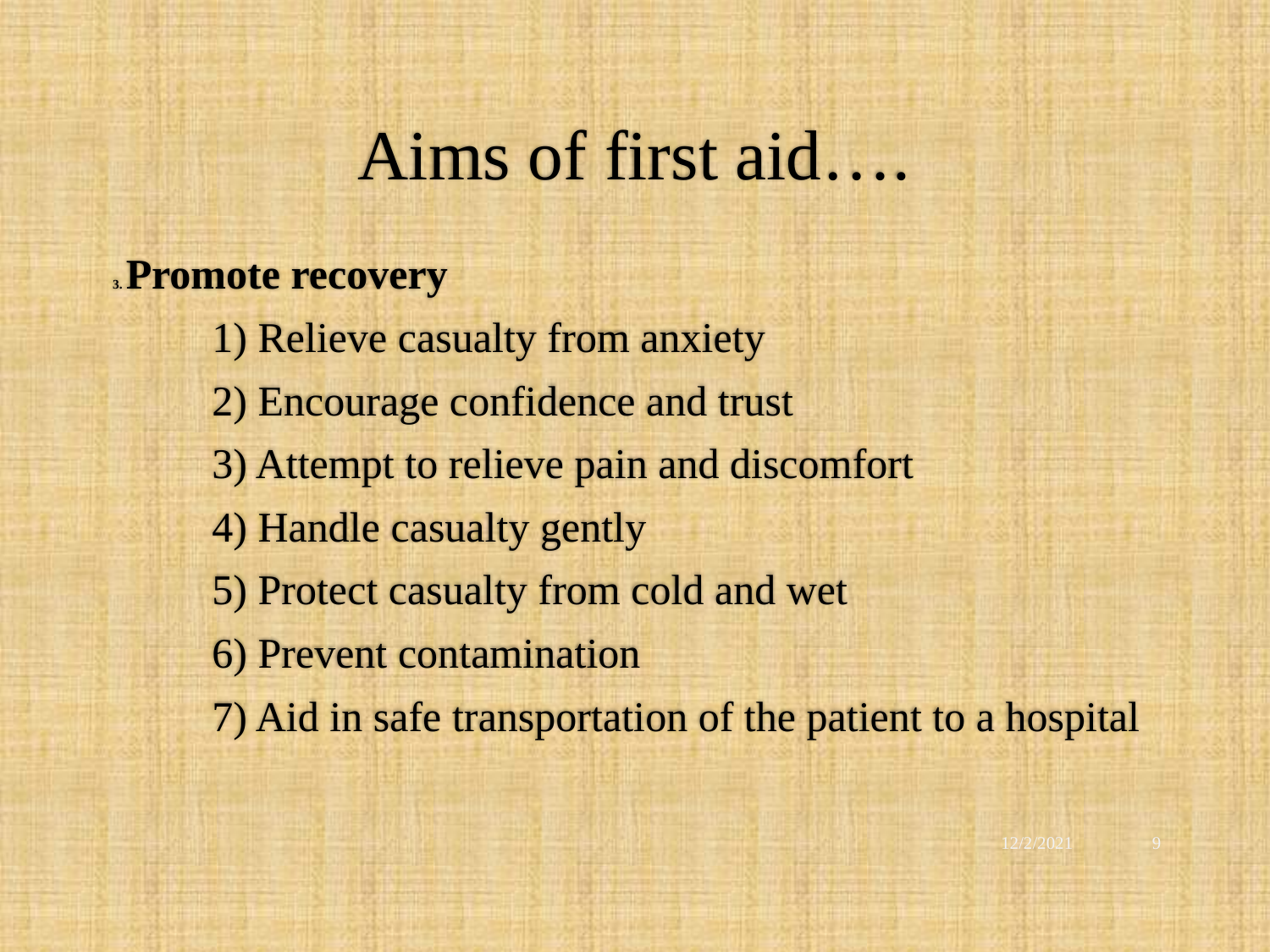

# Aims of first aid….
3. Promote recovery
1) Relieve casualty from anxiety
2) Encourage confidence and trust
3) Attempt to relieve pain and discomfort
4) Handle casualty gently
5) Protect casualty from cold and wet
6) Prevent contamination
7) Aid in safe transportation of the patient to a hospital
12/2/2021
9